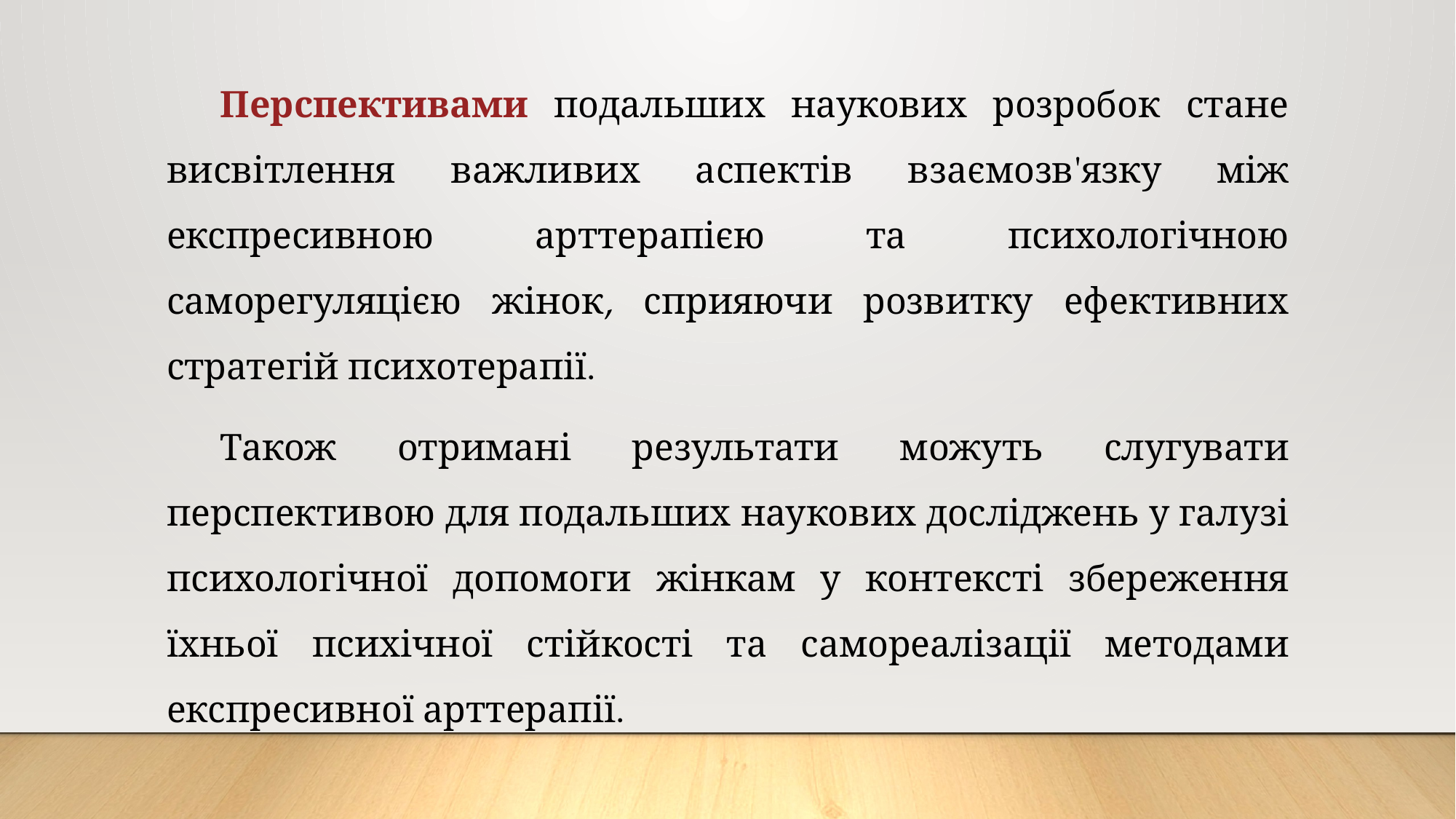

Перспективами подальших наукових розробок стане висвітлення важливих аспектів взаємозв'язку між експресивною арттерапією та психологічною саморегуляцією жінок, сприяючи розвитку ефективних стратегій психотерапії.
Також отримані результати можуть слугувати перспективою для подальших наукових досліджень у галузі психологічної допомоги жінкам у контексті збереження їхньої психічної стійкості та самореалізації методами експресивної арттерапії.